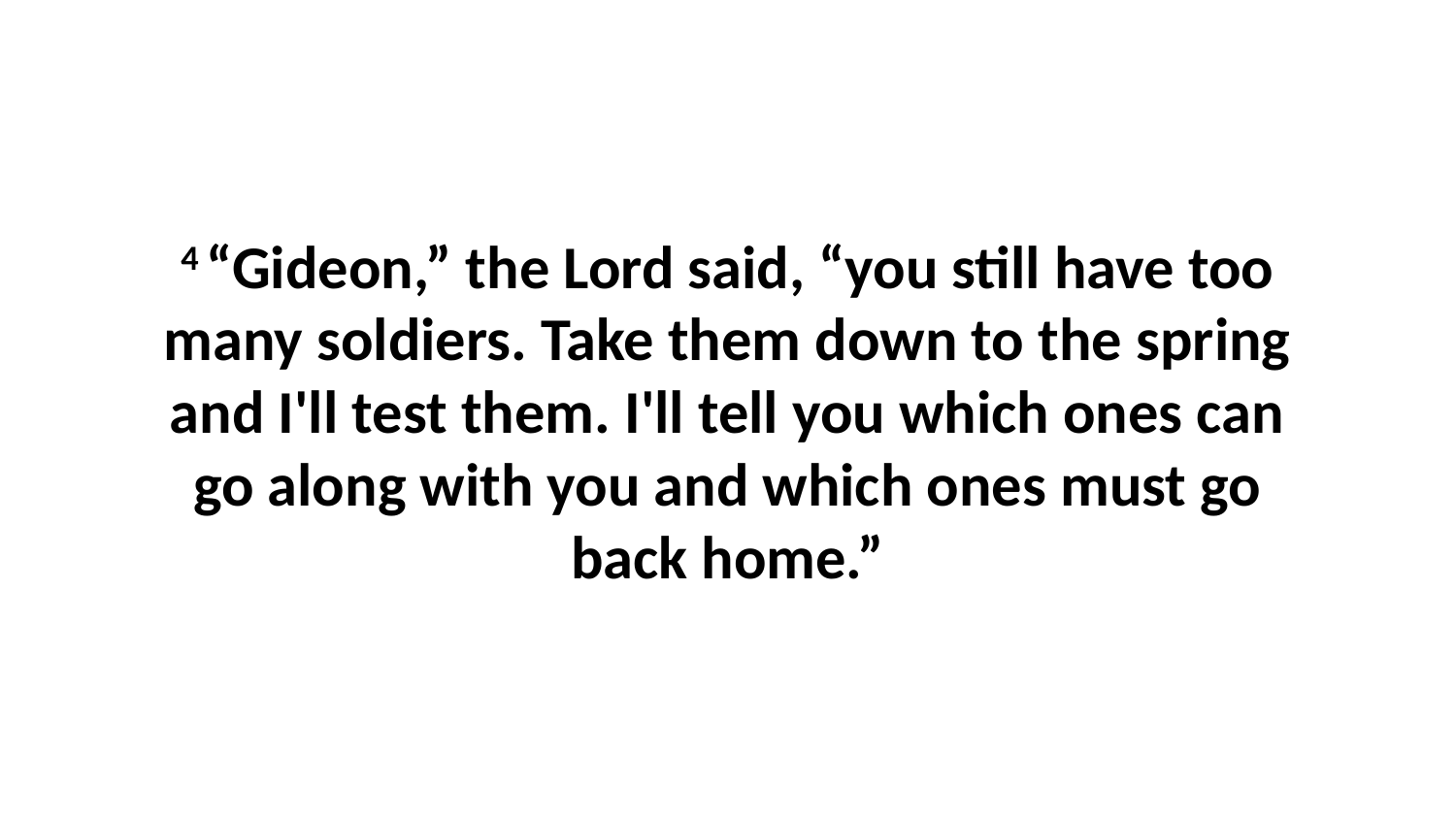

4 “Gideon,” the Lord said, “you still have too many soldiers. Take them down to the spring and I'll test them. I'll tell you which ones can go along with you and which ones must go back home.”